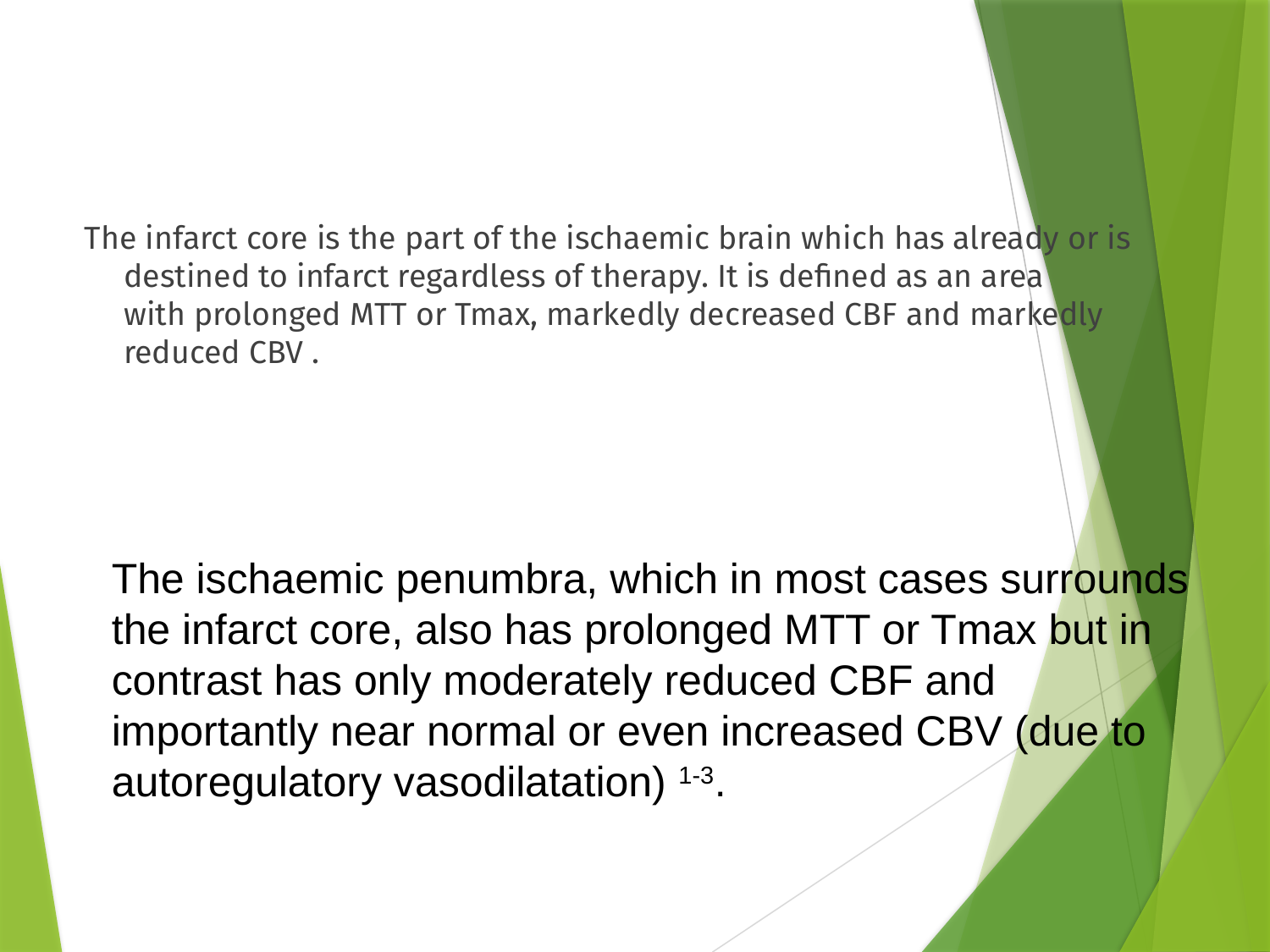

#
 The infarct core is the part of the ischaemic brain which has already or is destined to infarct regardless of therapy. It is defined as an area with prolonged MTT or Tmax, markedly decreased CBF and markedly reduced CBV .
The ischaemic penumbra, which in most cases surrounds the infarct core, also has prolonged MTT or Tmax but in contrast has only moderately reduced CBF and importantly near normal or even increased CBV (due to autoregulatory vasodilatation) 1-3.